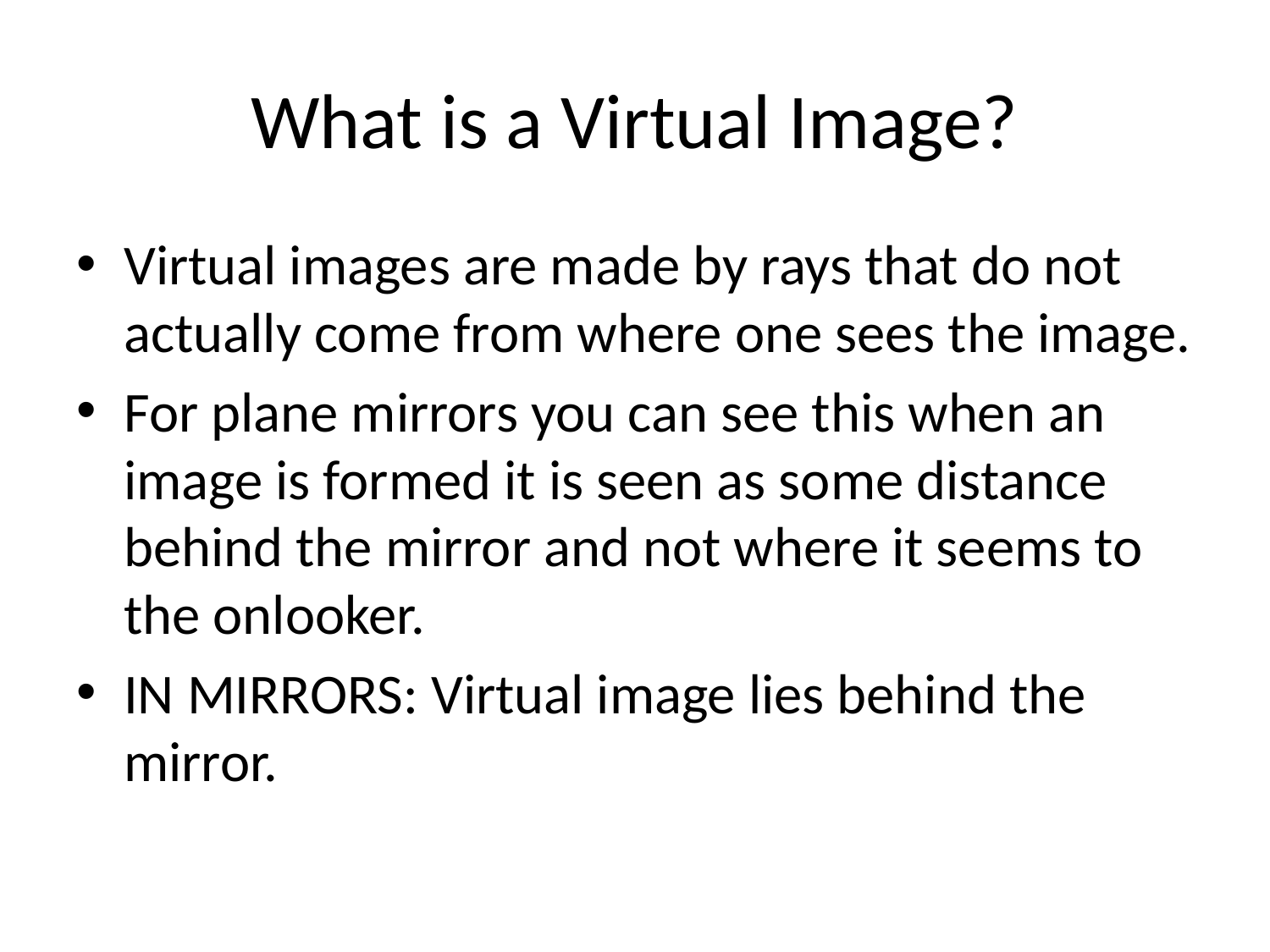

# What is a Virtual Image?
Virtual images are made by rays that do not actually come from where one sees the image.
For plane mirrors you can see this when an image is formed it is seen as some distance behind the mirror and not where it seems to the onlooker.
IN MIRRORS: Virtual image lies behind the mirror.